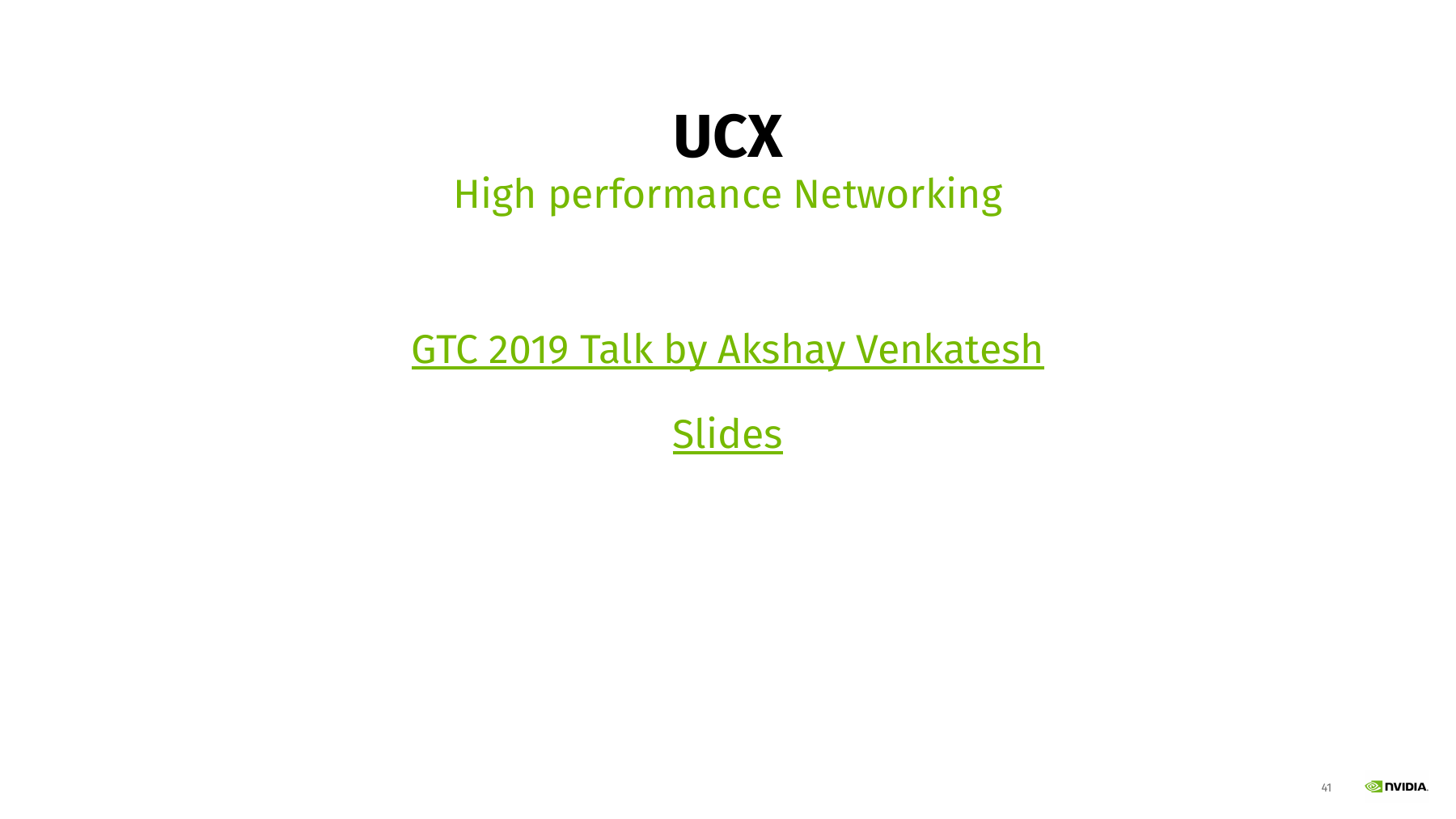

# UCX
High performance Networking
GTC 2019 Talk by Akshay Venkatesh
Slides